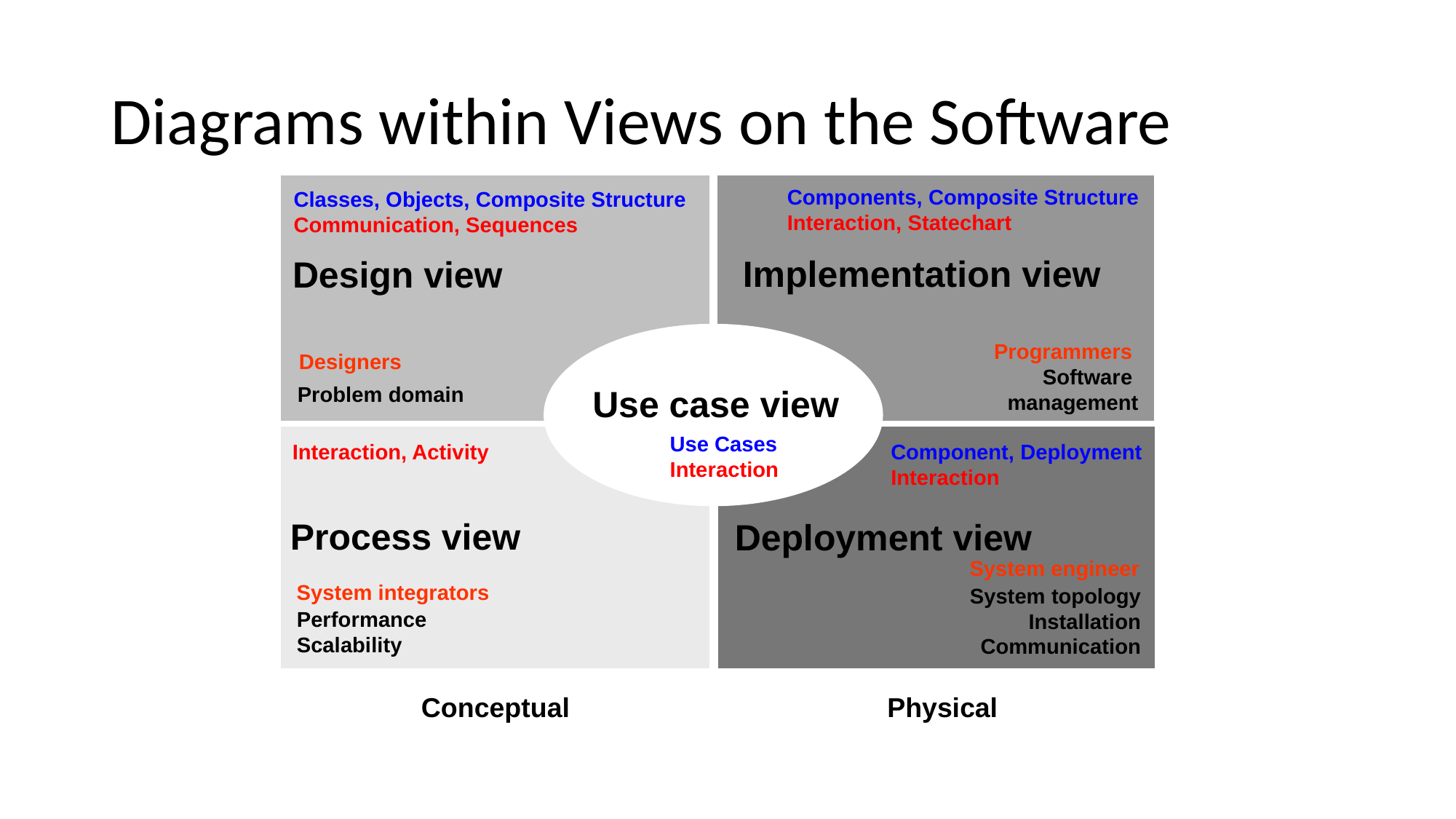

# Diagrams within Views on the Software

Components, Composite Structure
Interaction, Statechart
Classes, Objects, Composite Structure
Communication, Sequences
Implementation view
Design view

Programmers
Software
management
Designers
Problem domain
Use case view
Use Cases
Interaction

Interaction, Activity
Component, Deployment
Interaction
Process view
Deployment view
System engineer
System integrators
Performance
Scalability
System topology
Installation
Communication
Conceptual
Physical